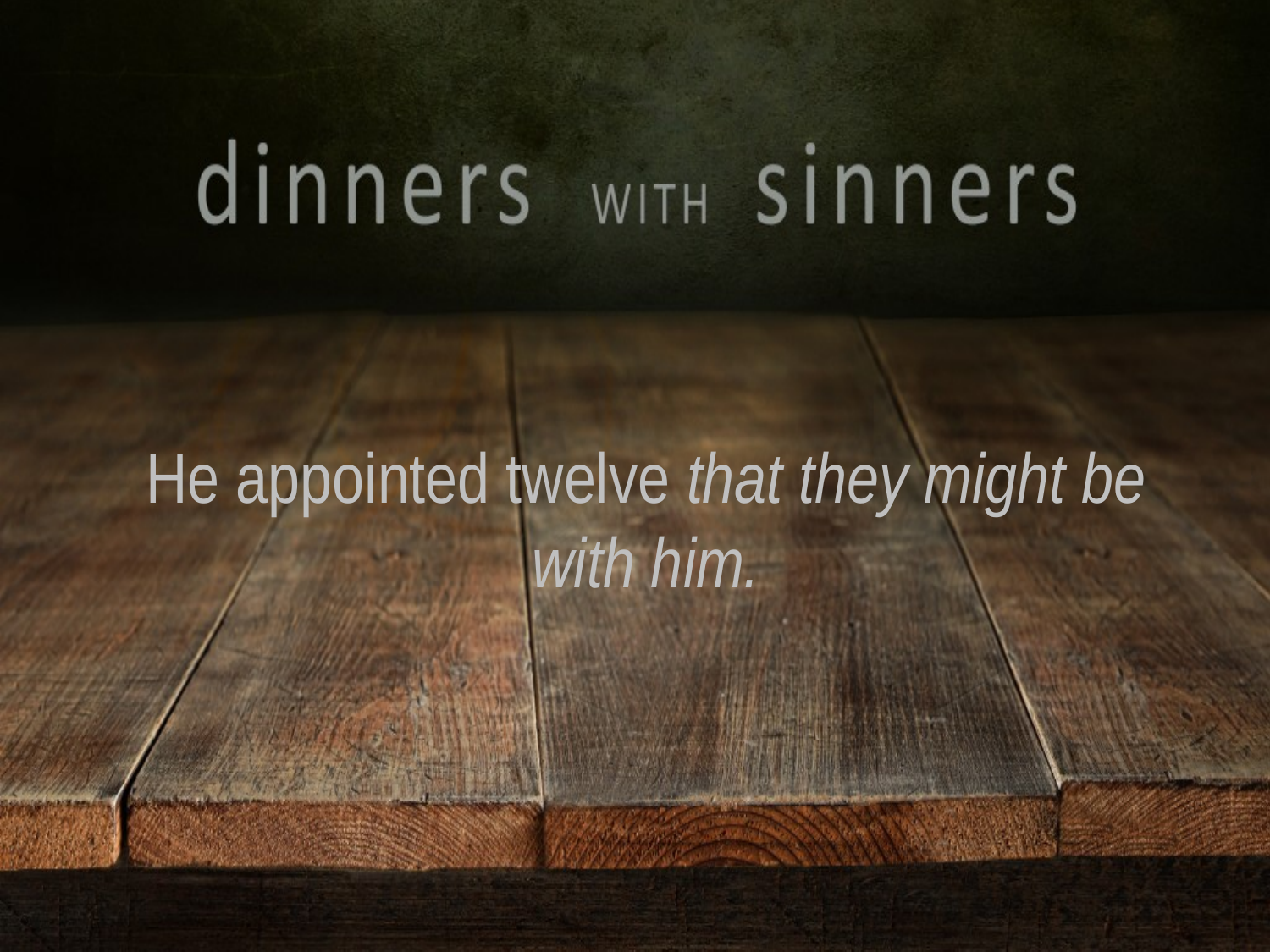

He appointed twelve that they might be with him.